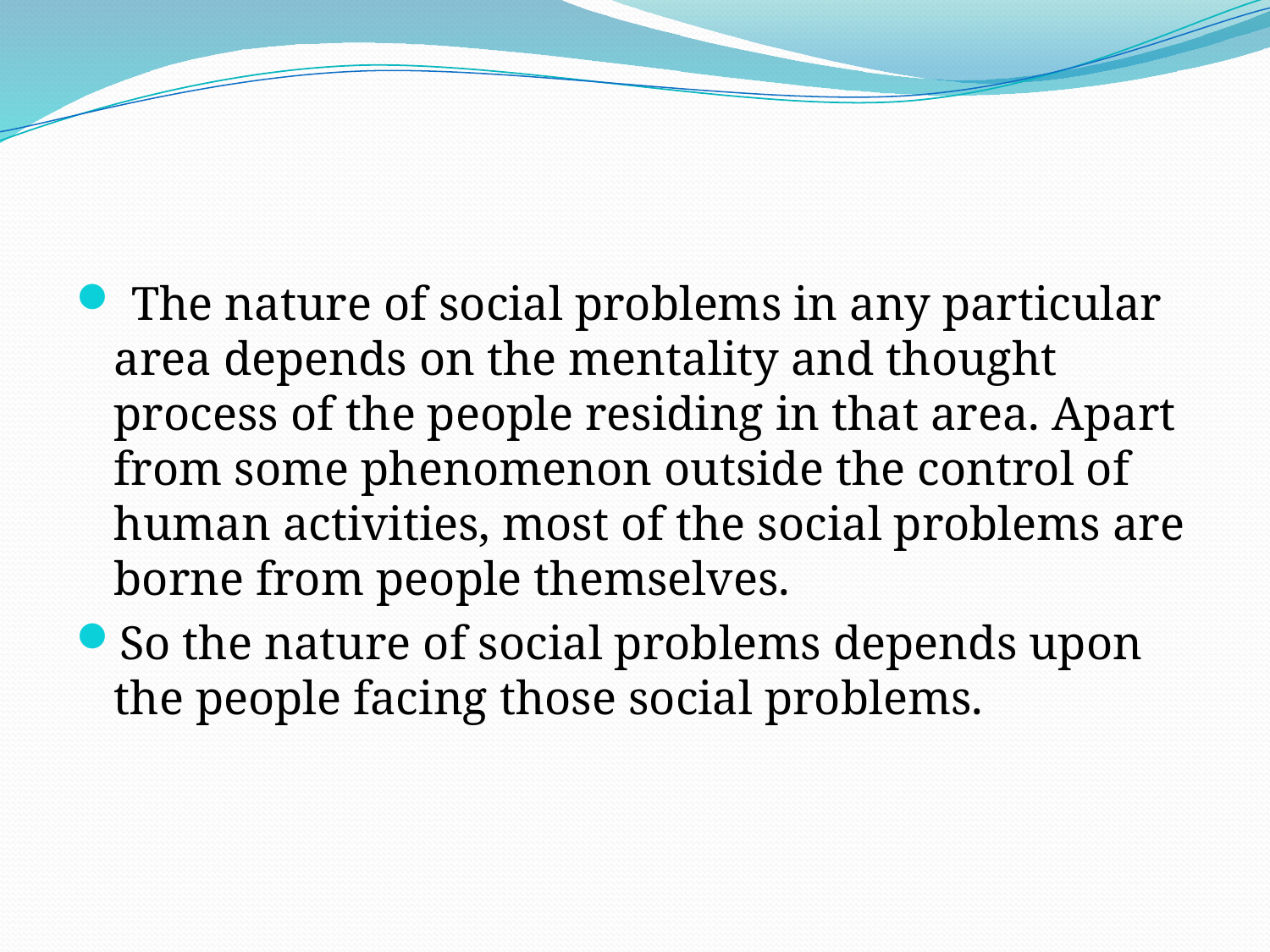

#
 The nature of social problems in any particular area depends on the mentality and thought process of the people residing in that area. Apart from some phenomenon outside the control of human activities, most of the social problems are borne from people themselves.
So the nature of social problems depends upon the people facing those social problems.